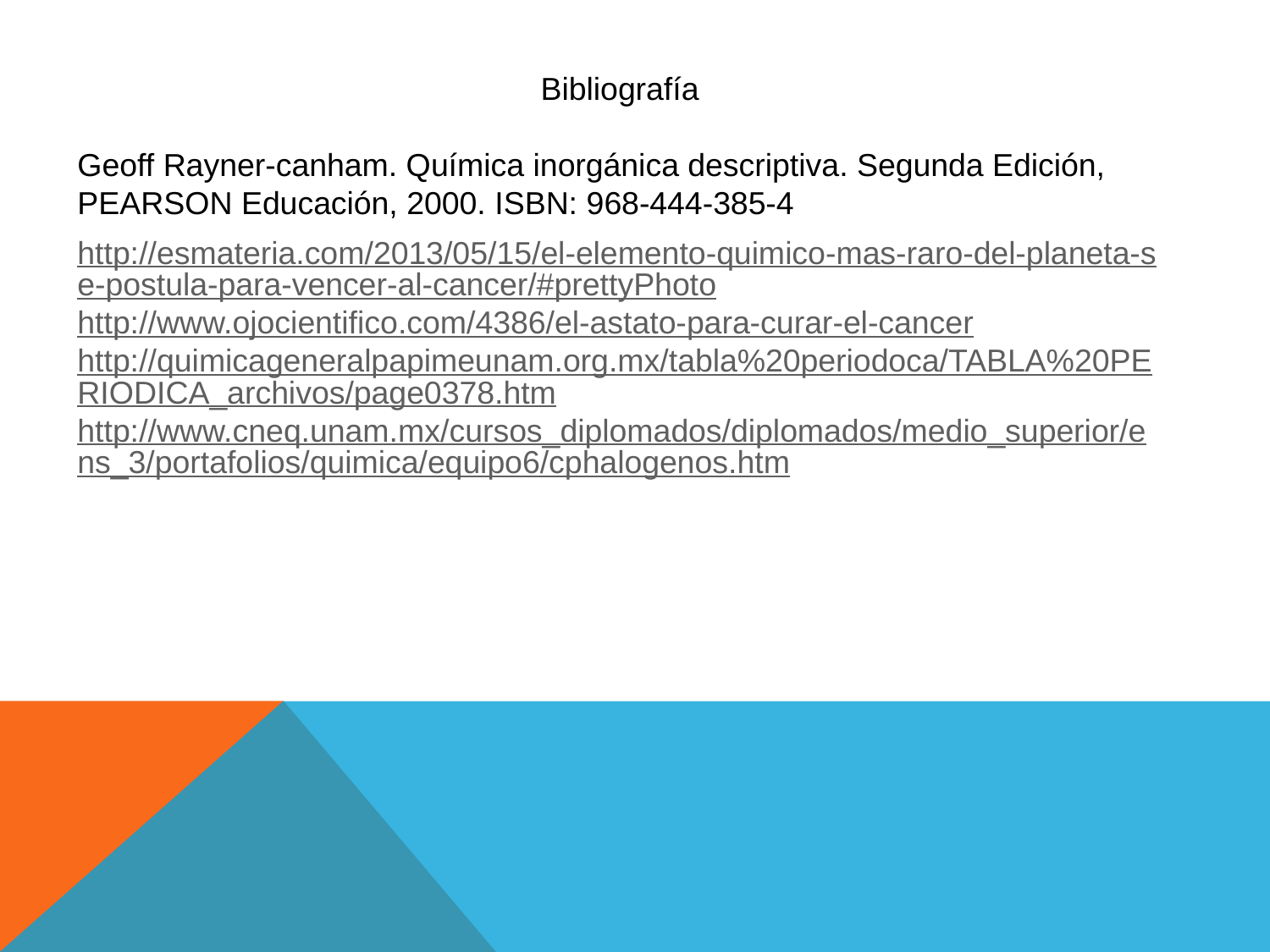

Bibliografía

Geoff Rayner-canham. Química inorgánica descriptiva. Segunda Edición, PEARSON Educación, 2000. ISBN: 968-444-385-4
http://esmateria.com/2013/05/15/el-elemento-quimico-mas-raro-del-planeta-se-postula-para-vencer-al-cancer/#prettyPhoto
http://www.ojocientifico.com/4386/el-astato-para-curar-el-cancer
http://quimicageneralpapimeunam.org.mx/tabla%20periodoca/TABLA%20PERIODICA_archivos/page0378.htm
http://www.cneq.unam.mx/cursos_diplomados/diplomados/medio_superior/ens_3/portafolios/quimica/equipo6/cphalogenos.htm